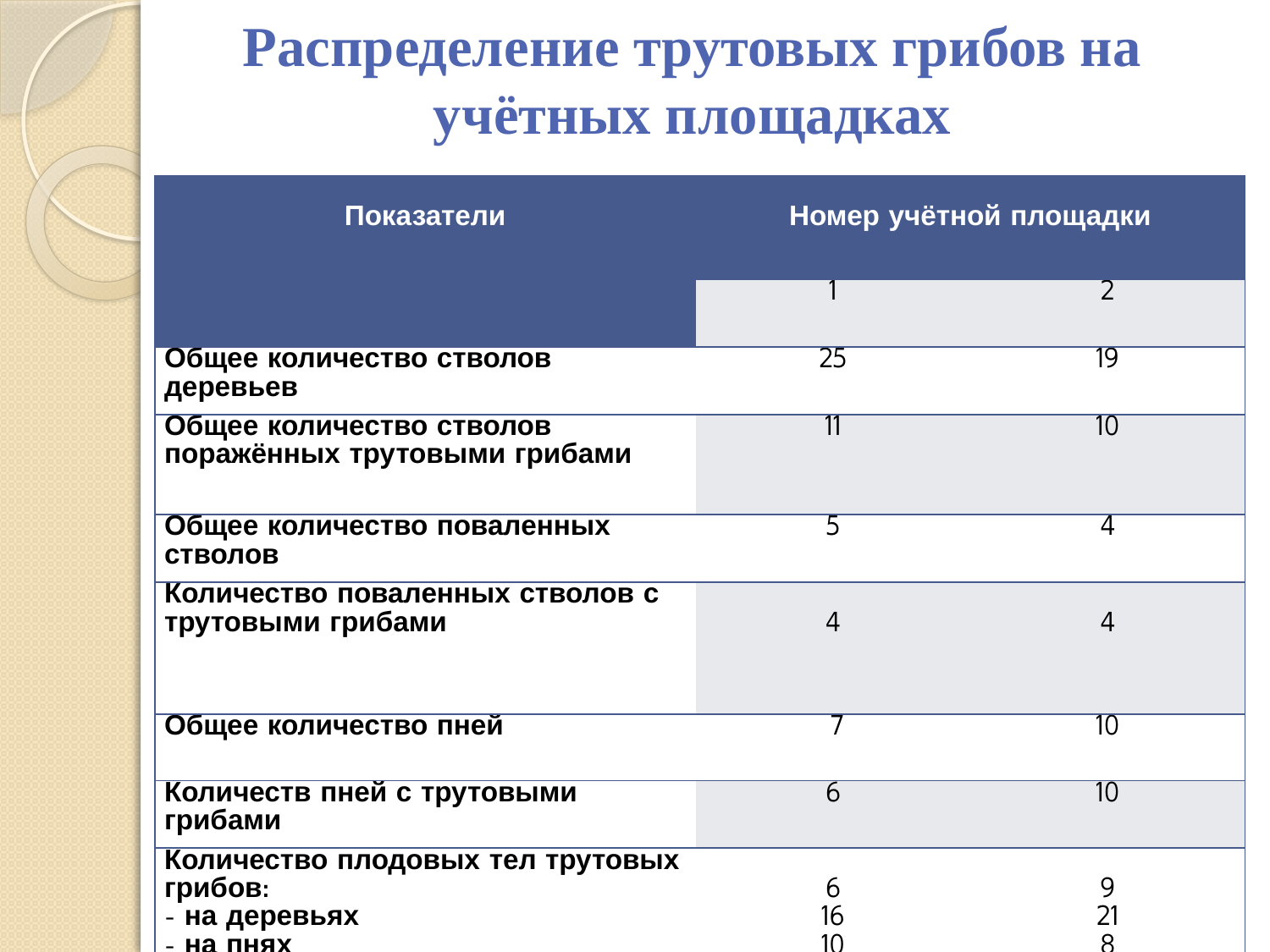

Распределение трутовых грибов на учётных площадках
| Показатели | Номер учётной площадки |  |
| --- | --- | --- |
|  | 1 | 2 |
| Общее количество стволов деревьев | 25 | 19 |
| Общее количество стволов поражённых трутовыми грибами | 11 | 10 |
| Общее количество поваленных стволов | 5 | 4 |
| Количество поваленных стволов с трутовыми грибами | 4 | 4 |
| Общее количество пней | 7 | 10 |
| Количеств пней с трутовыми грибами | 6 | 10 |
| Количество плодовых тел трутовых грибов: - на деревьях - на пнях - на поваленных стволах | 6 16 10 | 9 21 8 |